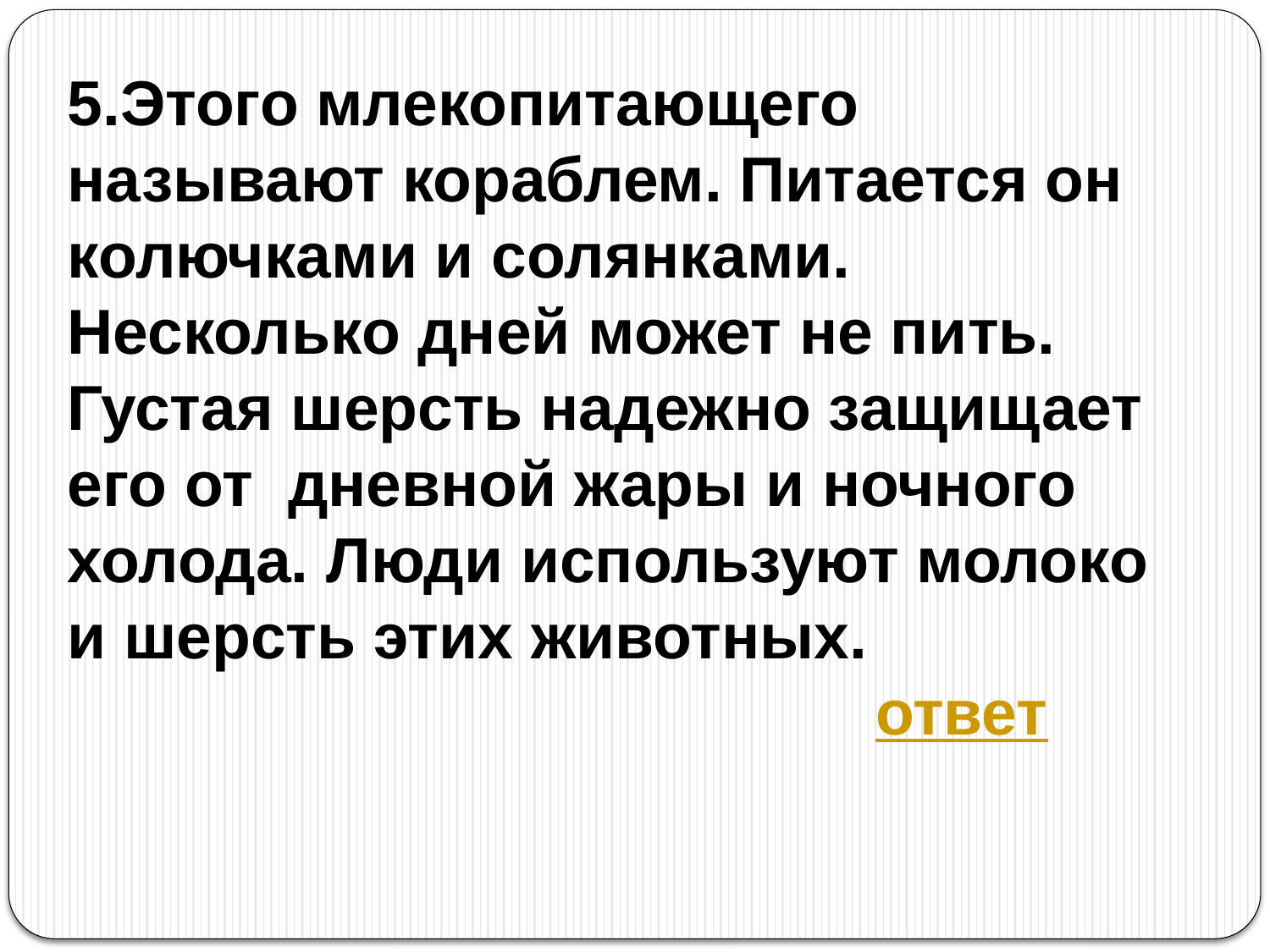

5.Этого млекопитающего называют кораблем. Питается он колючками и солянками. Несколько дней может не пить. Густая шерсть надежно защищает его от  дневной жары и ночного холода. Люди используют молоко и шерсть этих животных.
                                              ответ